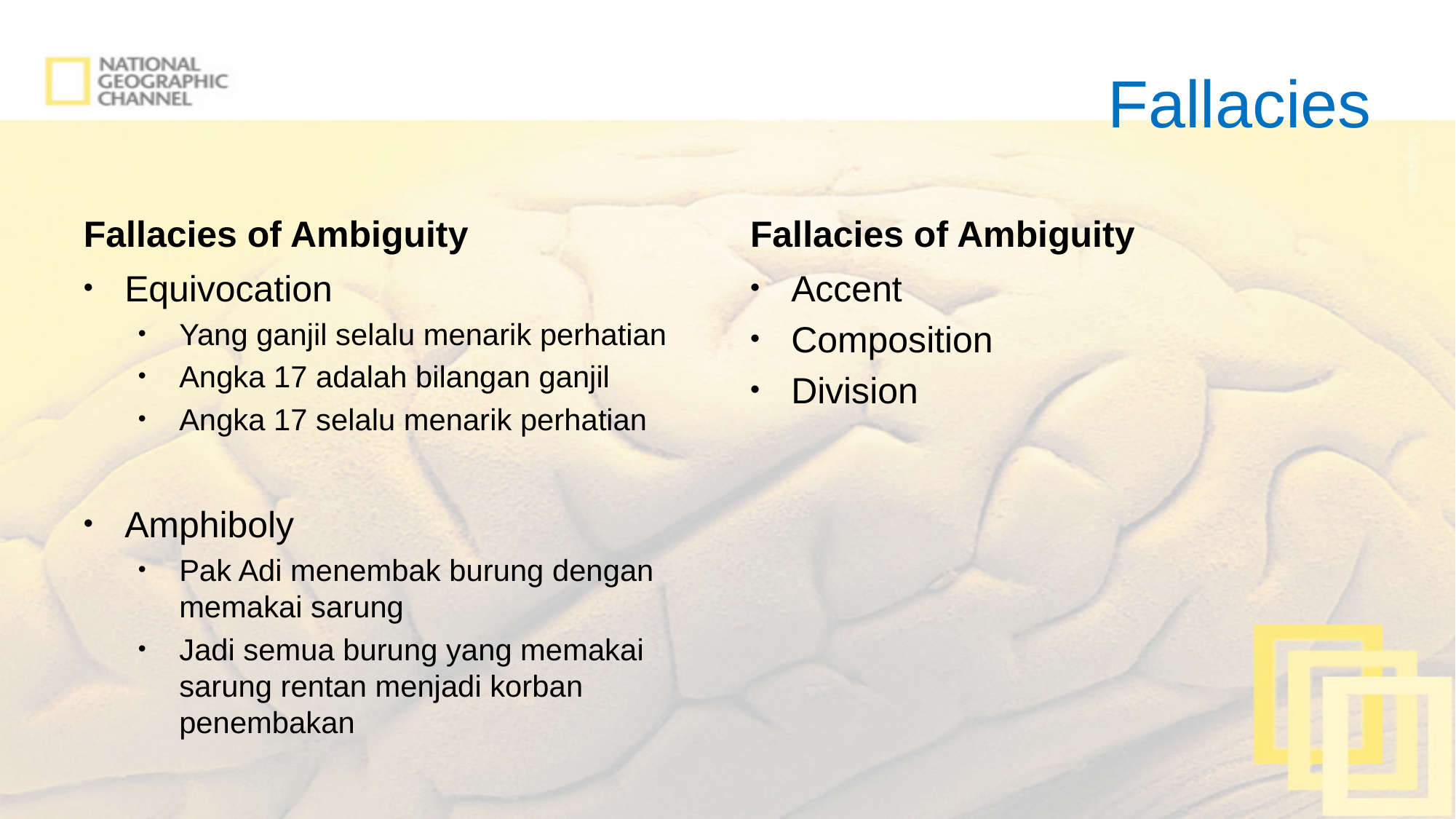

# Fallacies
Fallacies of Ambiguity
Fallacies of Ambiguity
Equivocation
Yang ganjil selalu menarik perhatian
Angka 17 adalah bilangan ganjil
Angka 17 selalu menarik perhatian

Amphiboly
Pak Adi menembak burung dengan memakai sarung
Jadi semua burung yang memakai sarung rentan menjadi korban penembakan

Accent
Composition
Division